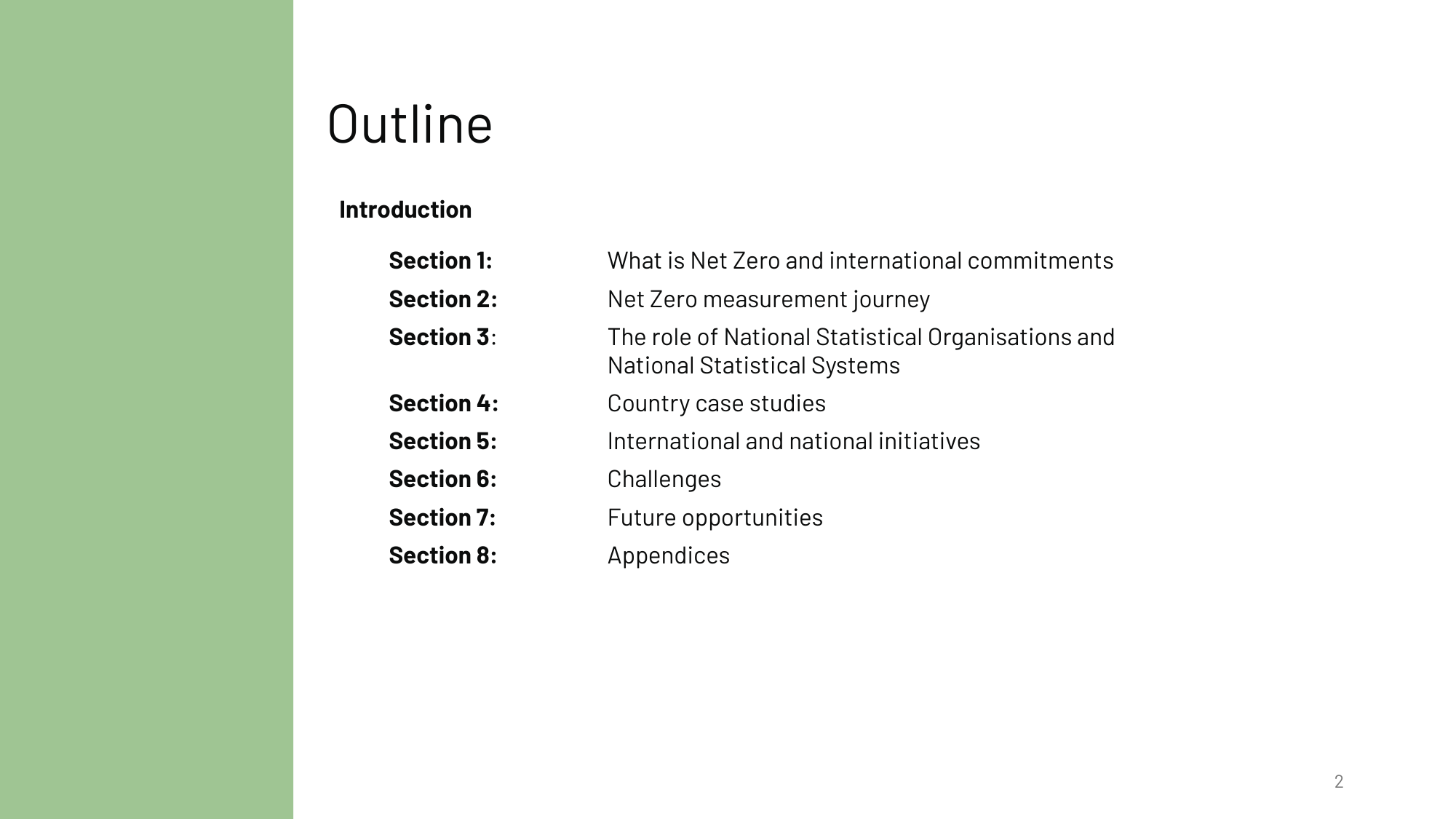

Outline
 Introduction
Section 1: 	What is Net Zero and international commitments
Section 2: 	Net Zero measurement journey
Section 3: 	The role of National Statistical Organisations and 			National Statistical Systems
Section 4: 	Country case studies
Section 5: 	International and national initiatives
Section 6: 	Challenges
Section 7: 	Future opportunities
Section 8: 	Appendices
2